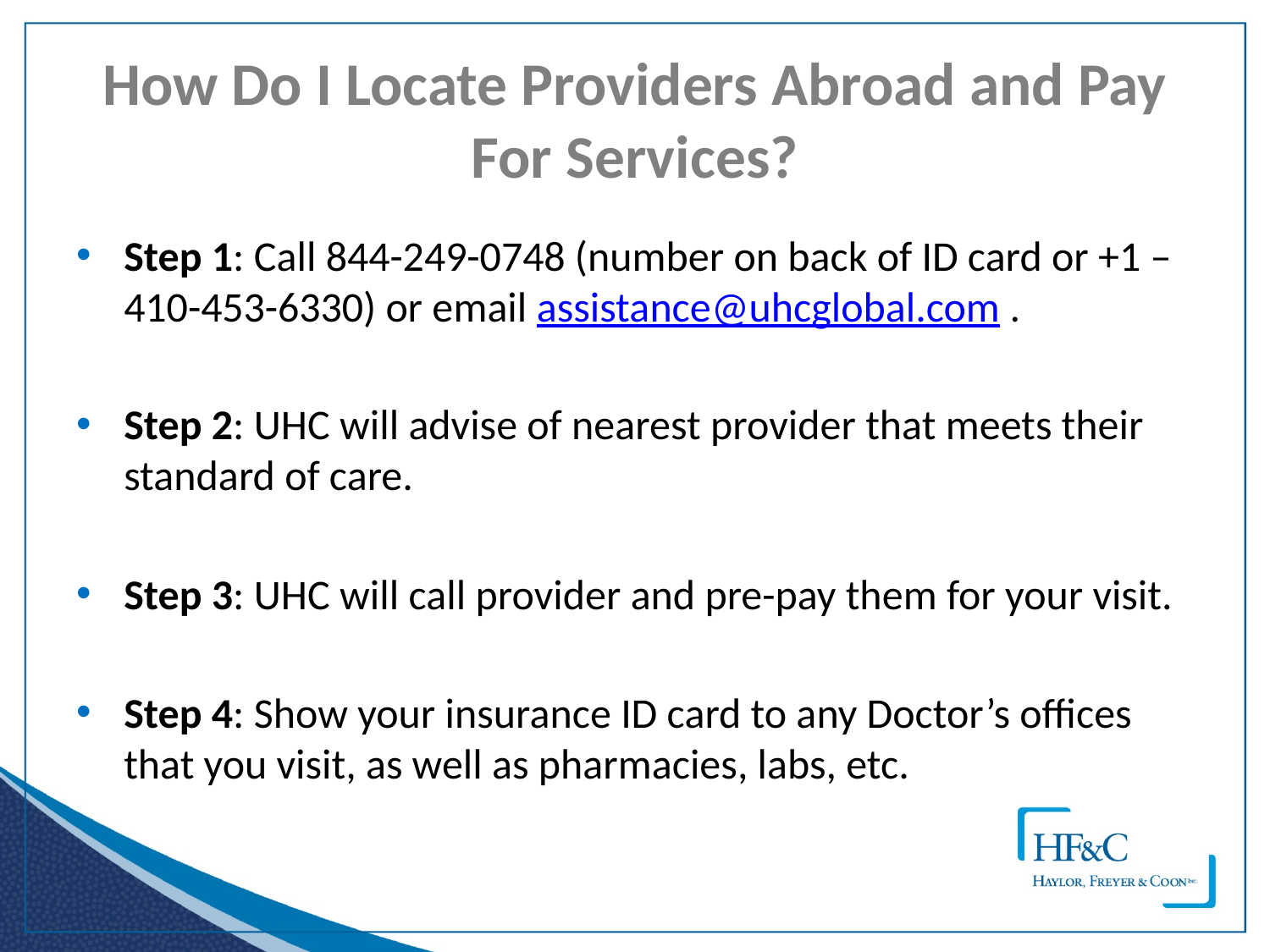

# How Do I Locate Providers Abroad and Pay For Services?
Step 1: Call 844-249-0748 (number on back of ID card or +1 – 410-453-6330) or email assistance@uhcglobal.com .

Step 2: UHC will advise of nearest provider that meets their standard of care.

Step 3: UHC will call provider and pre-pay them for your visit.

Step 4: Show your insurance ID card to any Doctor’s offices that you visit, as well as pharmacies, labs, etc.